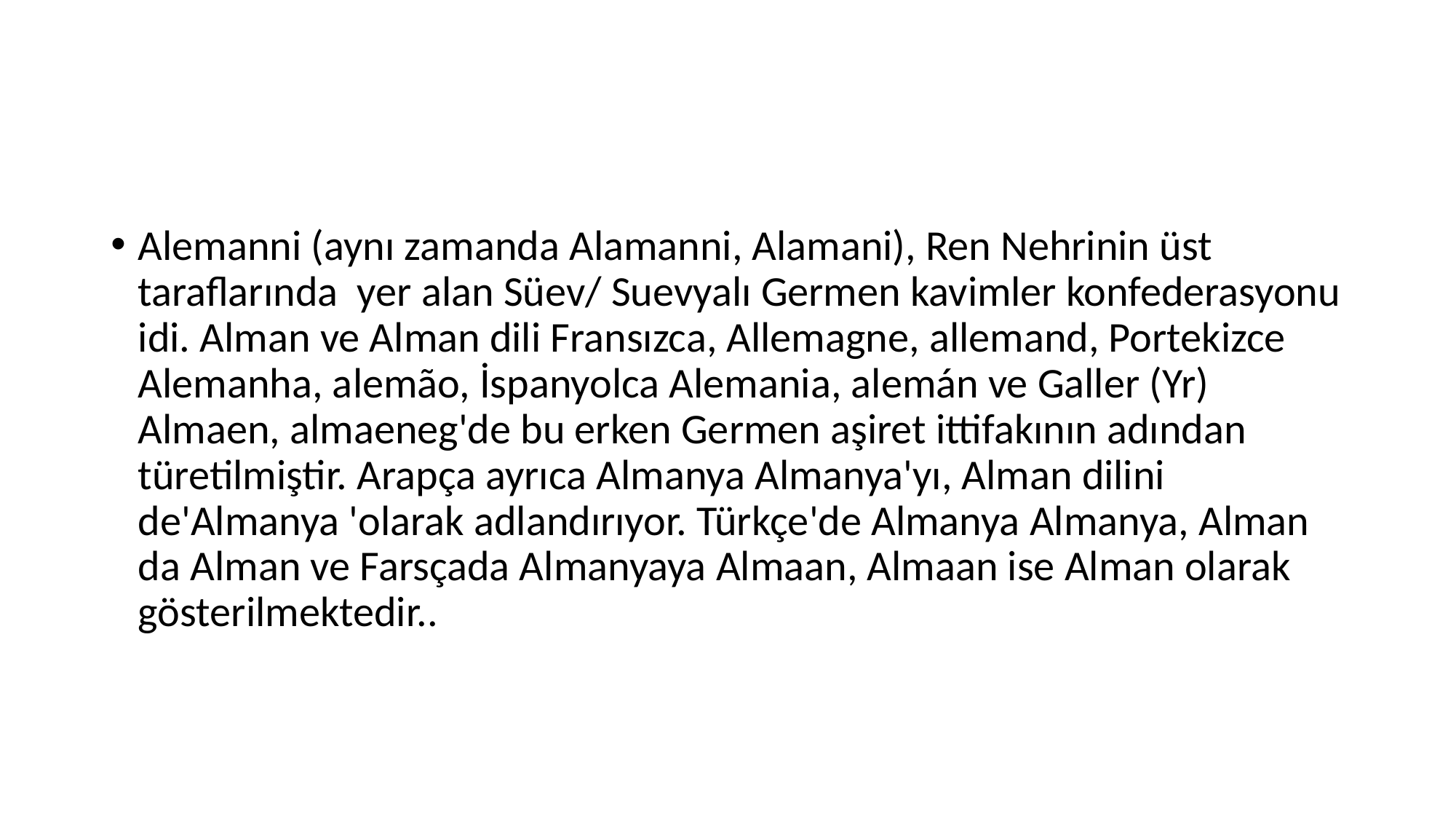

#
Alemanni (aynı zamanda Alamanni, Alamani), Ren Nehrinin üst taraflarında  yer alan Süev/ Suevyalı Germen kavimler konfederasyonu idi. Alman ve Alman dili Fransızca, Allemagne, allemand, Portekizce Alemanha, alemão, İspanyolca Alemania, alemán ve Galler (Yr) Almaen, almaeneg'de bu erken Germen aşiret ittifakının adından türetilmiştir. Arapça ayrıca Almanya Almanya'yı, Alman dilini de'Almanya 'olarak adlandırıyor. Türkçe'de Almanya Almanya, Alman da Alman ve Farsçada Almanyaya Almaan, Almaan ise Alman olarak gösterilmektedir..